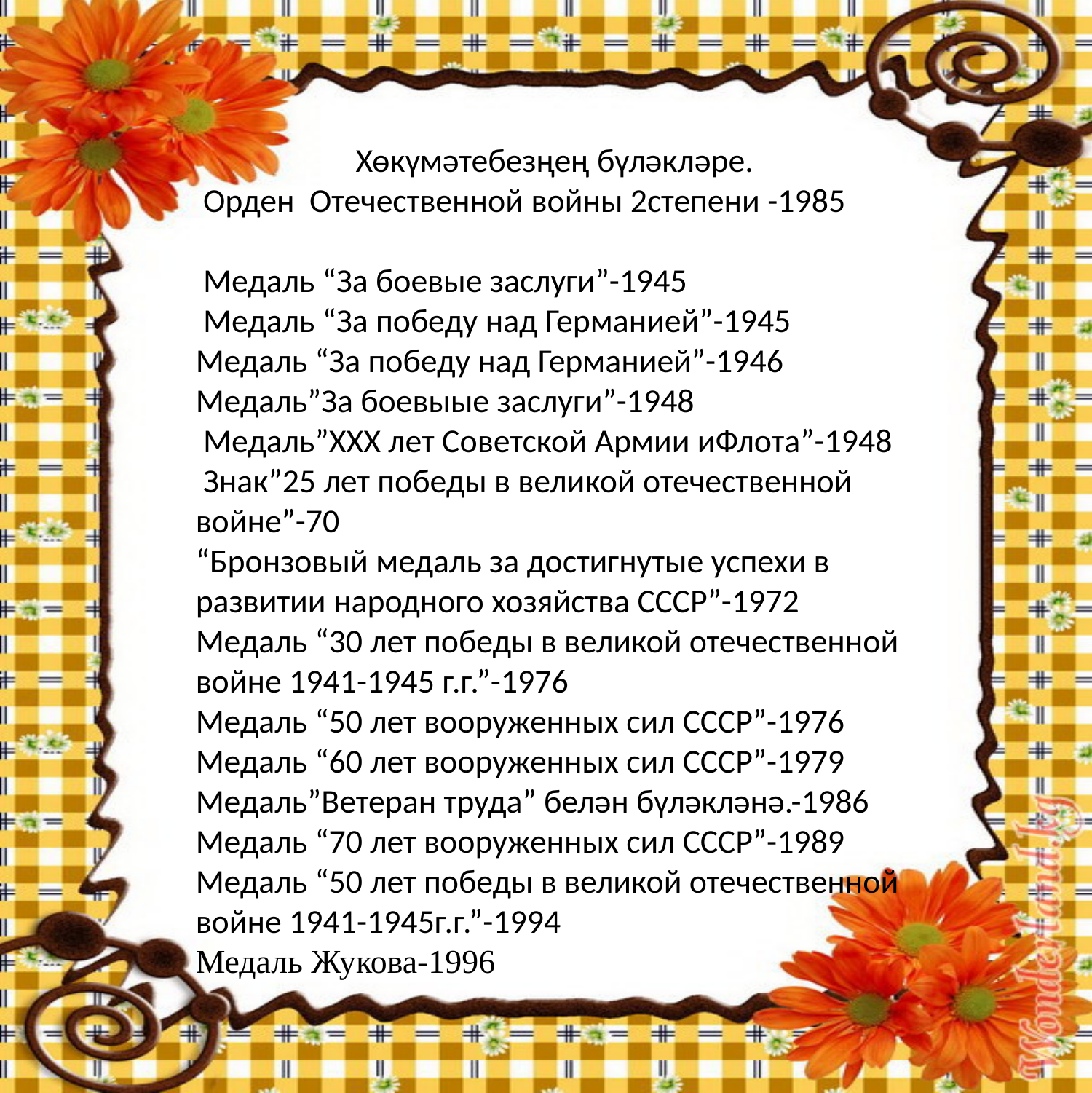

Хөкүмәтебезңең бүләкләре.
 Орден  Отечественной войны 2степени -1985
 Медаль “За боевые заслуги”-1945
 Медаль “За победу над Германией”-1945
Медаль “За победу над Германией”-1946
Медаль”За боевыые заслуги”-1948
 Медаль”ХХХ лет Советской Армии иФлота”-1948
 Знак”25 лет победы в великой отечественной войне”-70
“Бронзовый медаль за достигнутые успехи в развитии народного хозяйства СССР”-1972
Медаль “30 лет победы в великой отечественной войне 1941-1945 г.г.”-1976
Медаль “50 лет вооруженных сил СССР”-1976
Медаль “60 лет вооруженных сил СССР”-1979
Медаль”Ветеран труда” белән бүләкләнә.-1986
Медаль “70 лет вооруженных сил СССР”-1989
Медаль “50 лет победы в великой отечественной войне 1941-1945г.г.”-1994
Медаль Жукова-1996